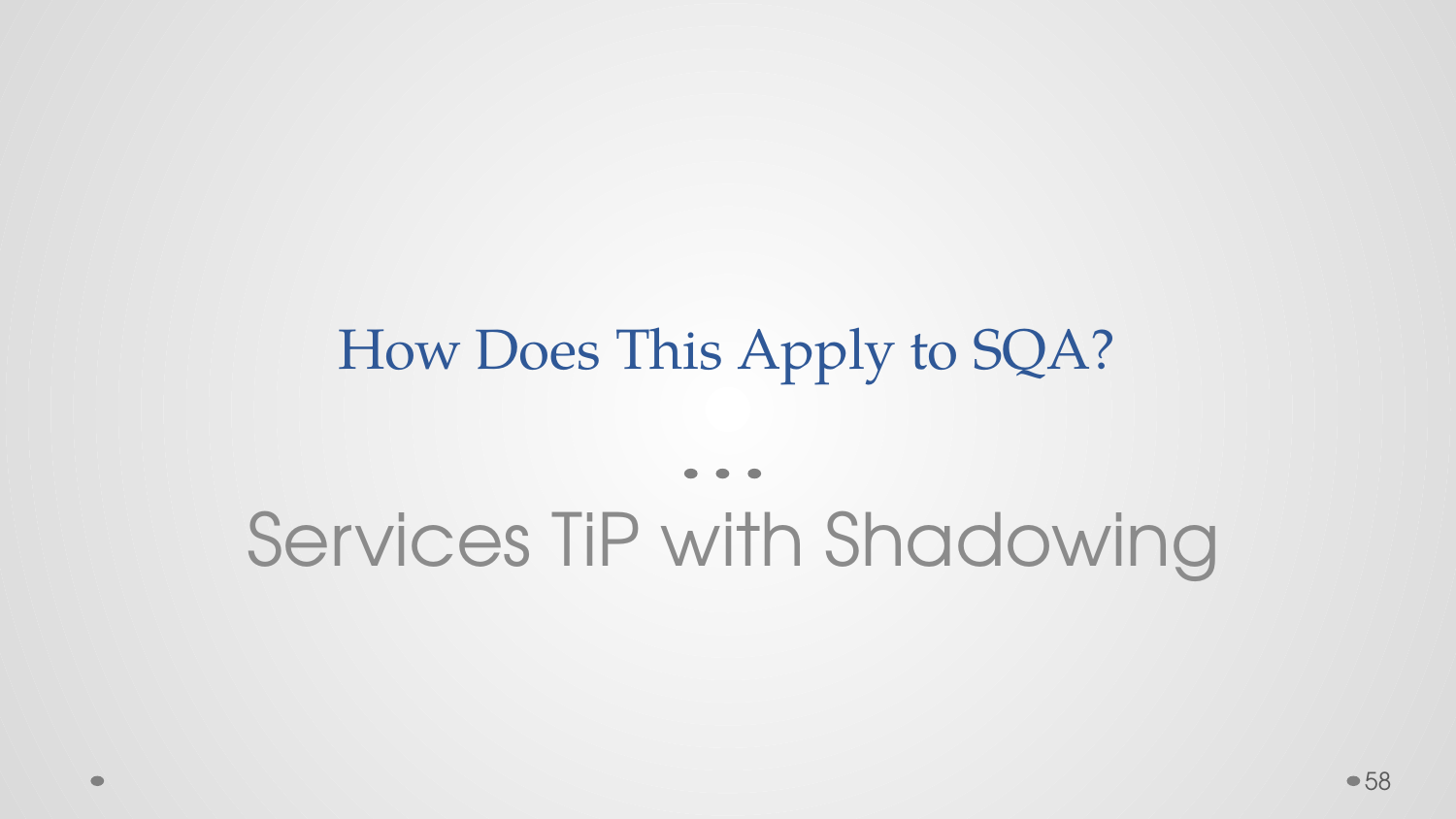

# How Does This Apply to SQA?
Services TiP with Shadowing
58